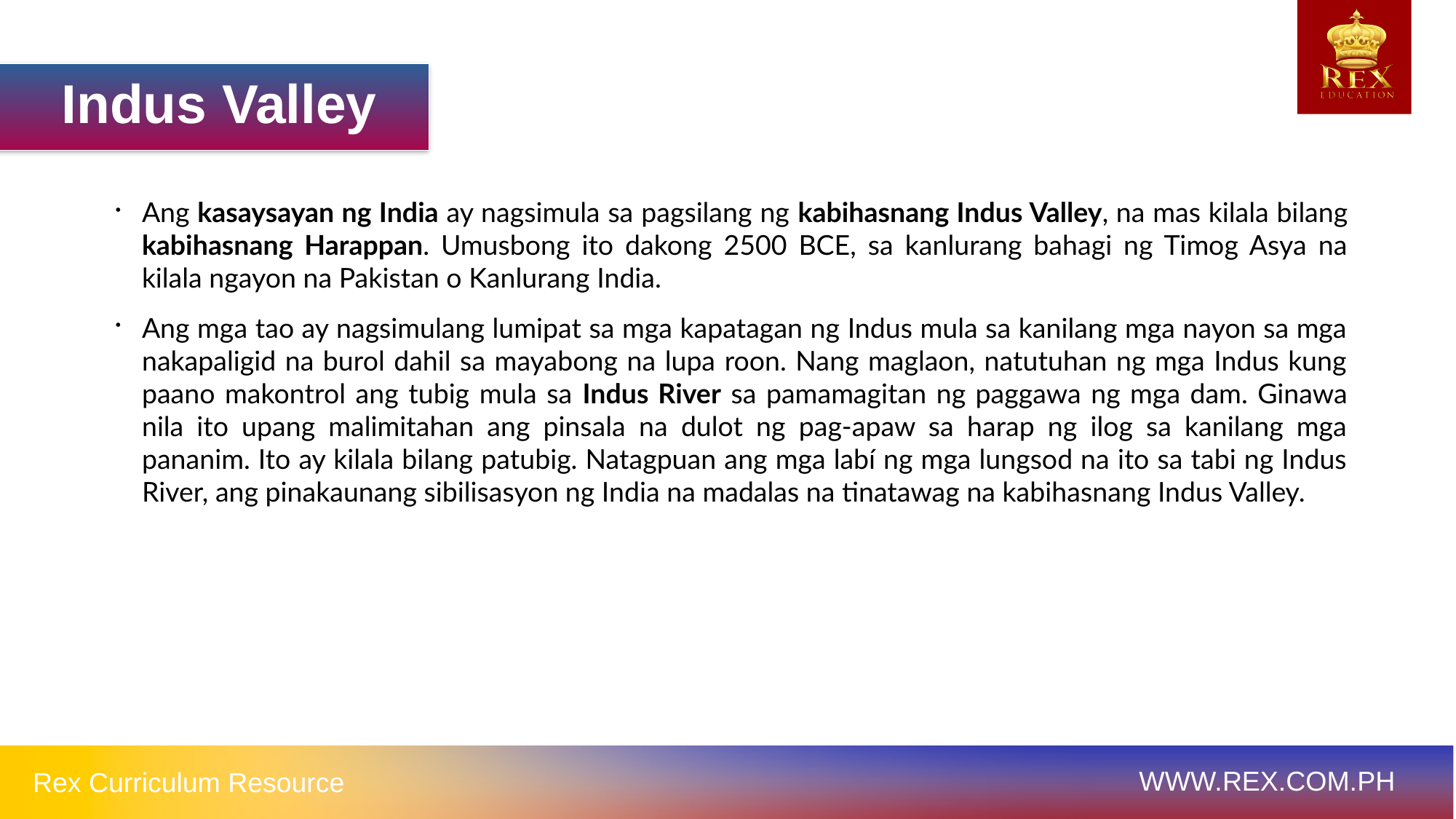

Indus Valley

Ang kasaysayan ng India ay nagsimula sa pagsilang ng kabihasnang Indus Valley, na mas kilala bilang kabihasnang Harappan. Umusbong ito dakong 2500 BCE, sa kanlurang bahagi ng Timog Asya na kilala ngayon na Pakistan o Kanlurang India.
Ang mga tao ay nagsimulang lumipat sa mga kapatagan ng Indus mula sa kanilang mga nayon sa mga nakapaligid na burol dahil sa mayabong na lupa roon. Nang maglaon, natutuhan ng mga Indus kung paano makontrol ang tubig mula sa Indus River sa pamamagitan ng paggawa ng mga dam. Ginawa nila ito upang malimitahan ang pinsala na dulot ng pag-apaw sa harap ng ilog sa kanilang mga pananim. Ito ay kilala bilang patubig. Natagpuan ang mga labí ng mga lungsod na ito sa tabi ng Indus River, ang pinakaunang sibilisasyon ng India na madalas na tinatawag na kabihasnang Indus Valley.